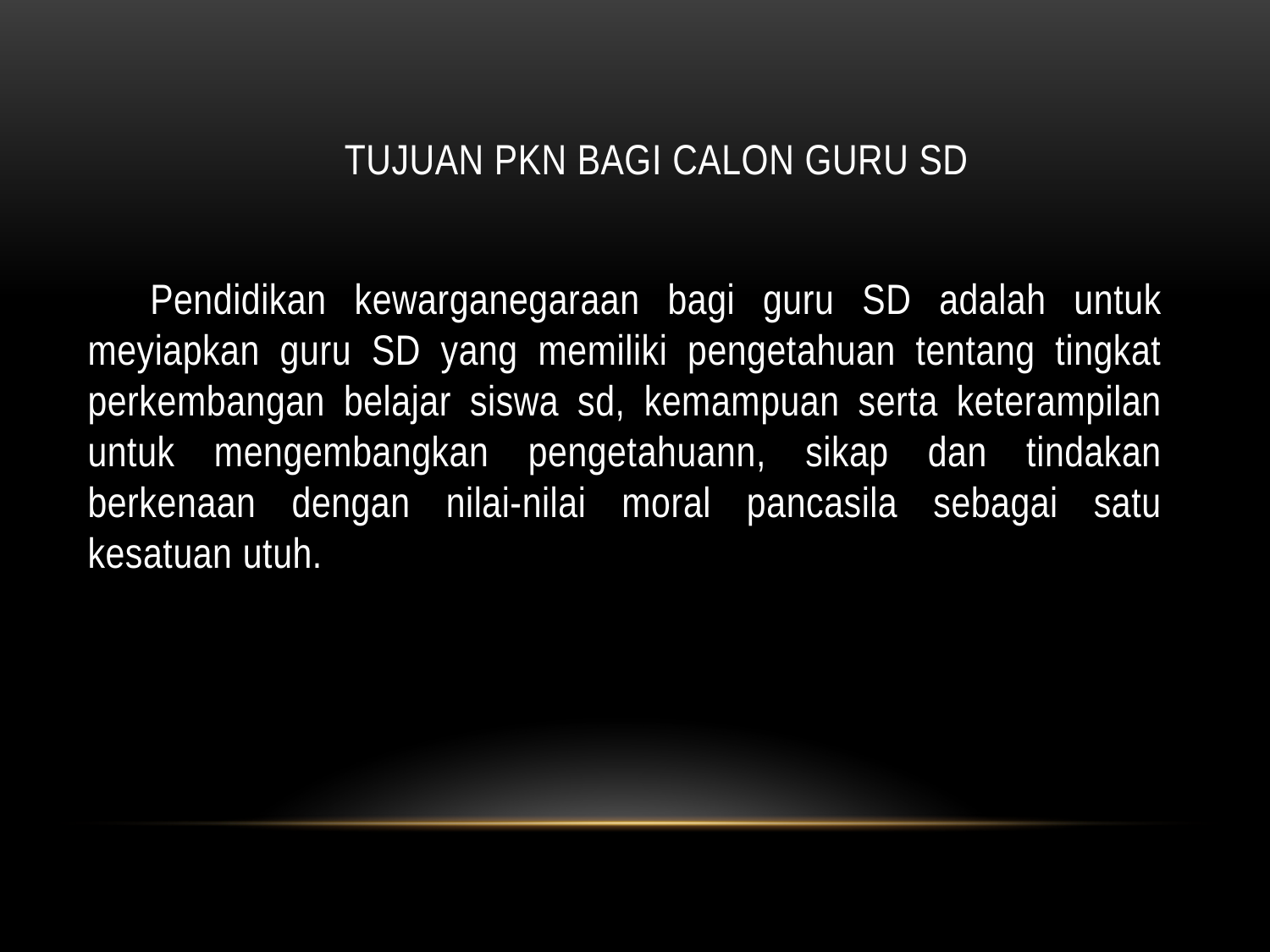

TUJUAN PKN BAGI CALON GURU SD

Pendidikan kewarganegaraan bagi guru SD adalah untuk meyiapkan guru SD yang memiliki pengetahuan tentang tingkat perkembangan belajar siswa sd, kemampuan serta keterampilan untuk mengembangkan pengetahuann, sikap dan tindakan berkenaan dengan nilai-nilai moral pancasila sebagai satu kesatuan utuh.